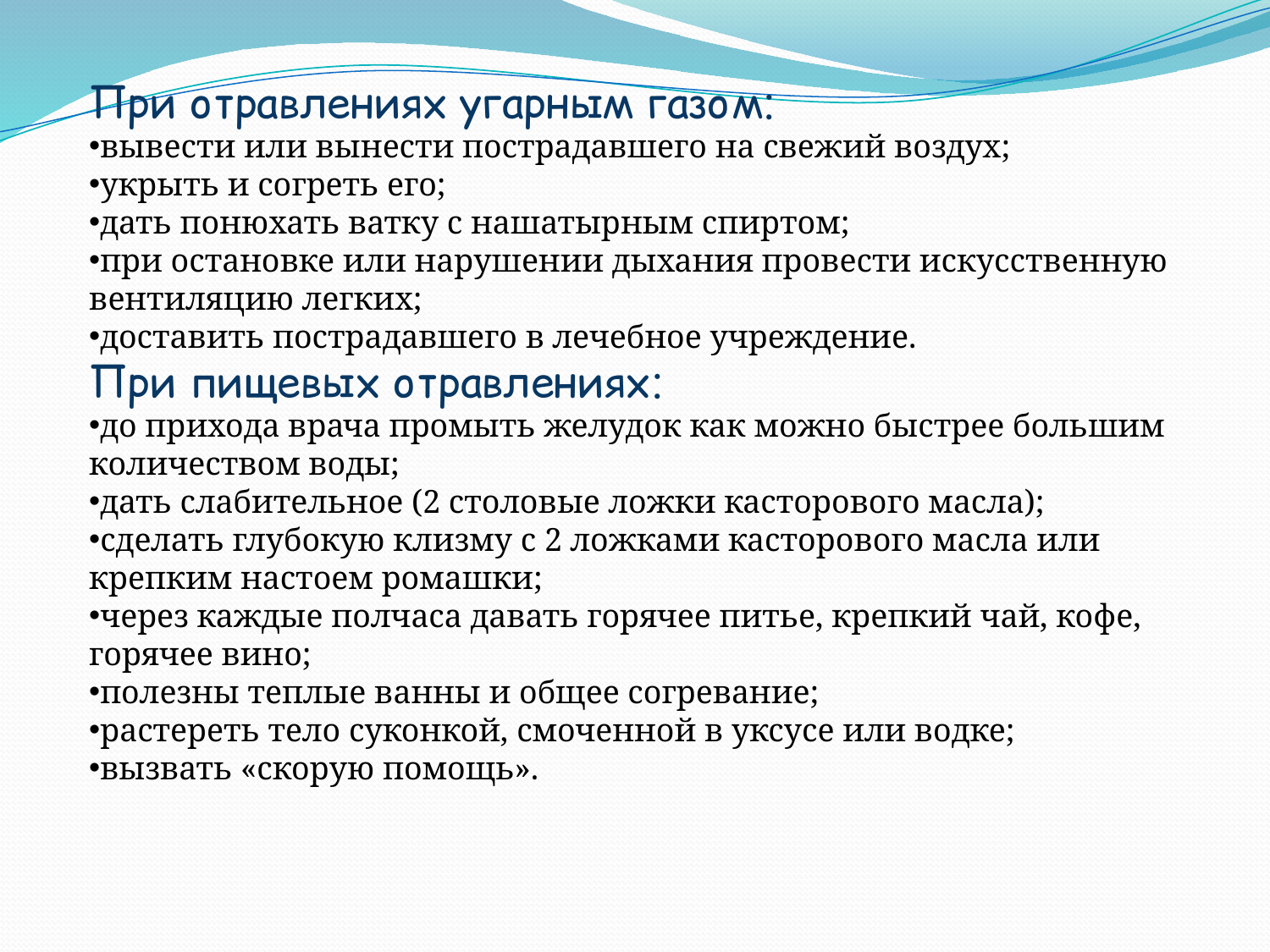

При отравлениях угарным газом:
вывести или вынести пострадавшего на свежий воздух;
укрыть и согреть его;
дать понюхать ватку с нашатырным спиртом;
при остановке или нарушении дыхания провести искусственную
вентиляцию легких;
доставить пострадавшего в лечебное учреждение.
При пищевых отравлениях:
до прихода врача промыть желудок как можно быстрее большим
количеством воды;
дать слабительное (2 столовые ложки касторового масла);
сделать глубокую клизму с 2 ложками касторового масла или
крепким настоем ромашки;
через каждые полчаса давать горячее питье, крепкий чай, кофе,
горячее вино;
полезны теплые ванны и общее согревание;
растереть тело суконкой, смоченной в уксусе или водке;
вызвать «скорую помощь».